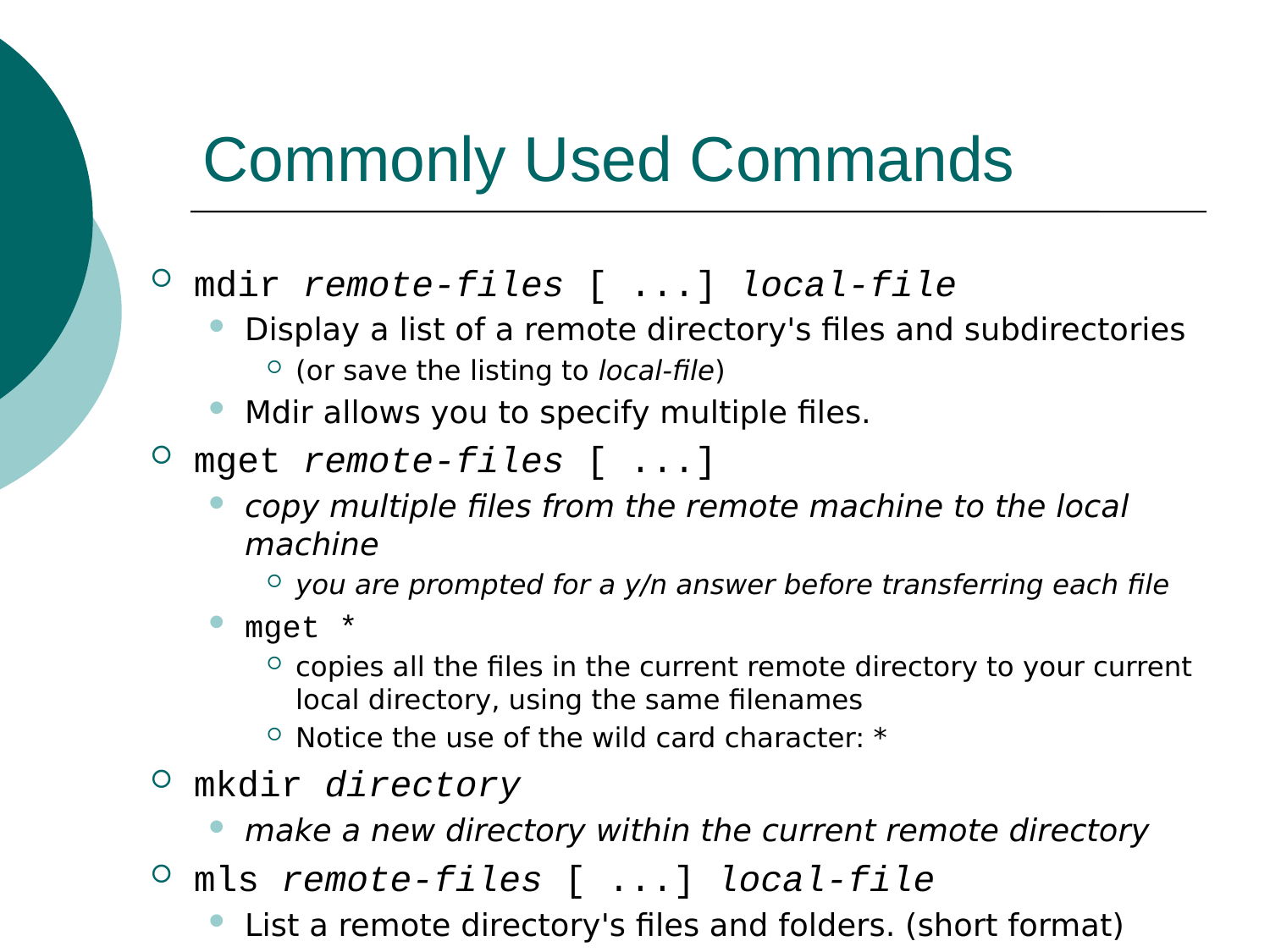

# Commonly Used Commands
mdir remote-files [ ...] local-file
Display a list of a remote directory's files and subdirectories
(or save the listing to local-file)
Mdir allows you to specify multiple files.
mget remote-files [ ...]
copy multiple files from the remote machine to the local machine
you are prompted for a y/n answer before transferring each file
mget *
copies all the files in the current remote directory to your current local directory, using the same filenames
Notice the use of the wild card character: *
mkdir directory
make a new directory within the current remote directory
mls remote-files [ ...] local-file
List a remote directory's files and folders. (short format)